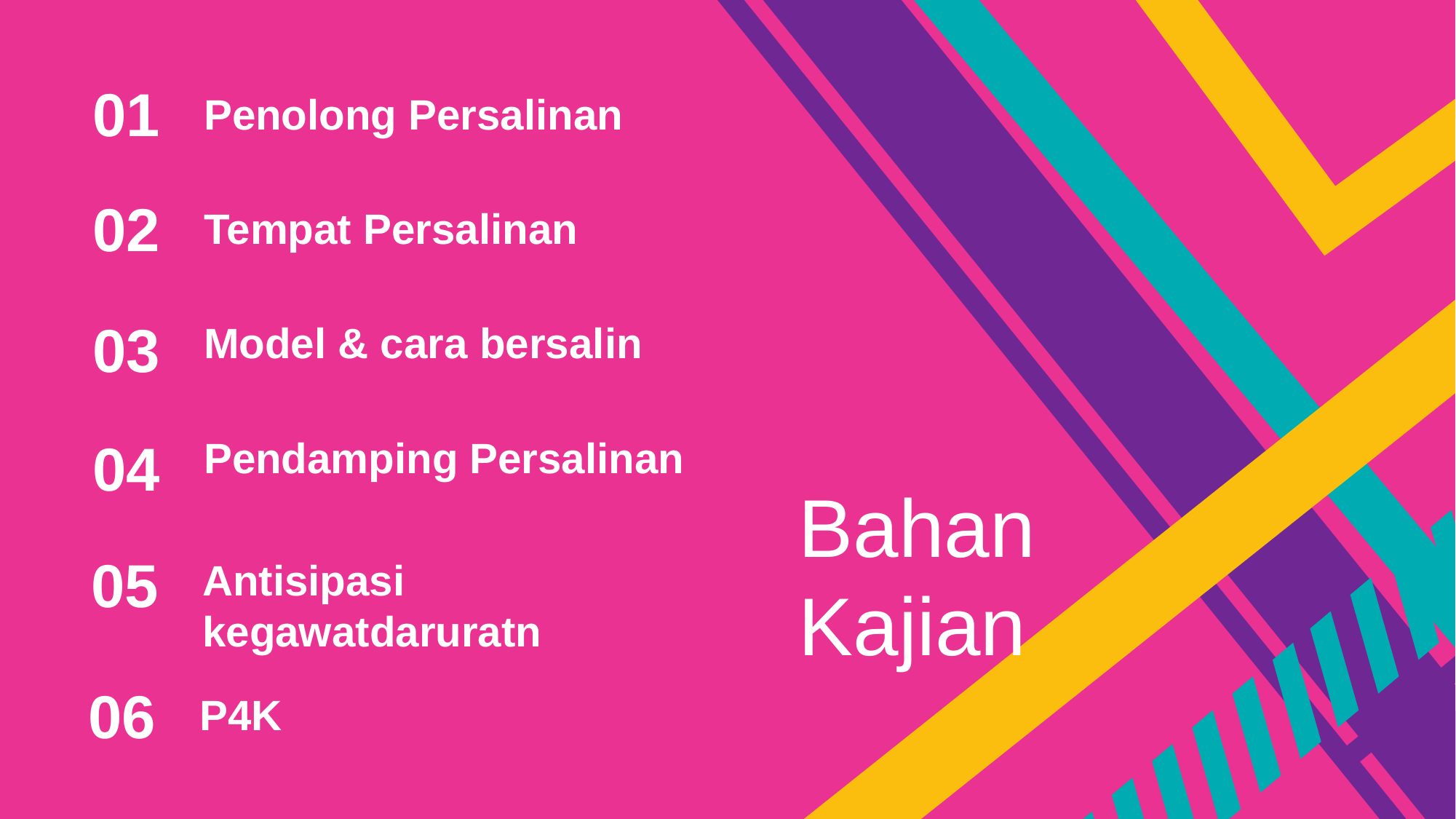

01
Penolong Persalinan
02
Tempat Persalinan
03
Model & cara bersalin
04
Pendamping Persalinan
Bahan Kajian
05
Antisipasi kegawatdaruratn
06
P4K